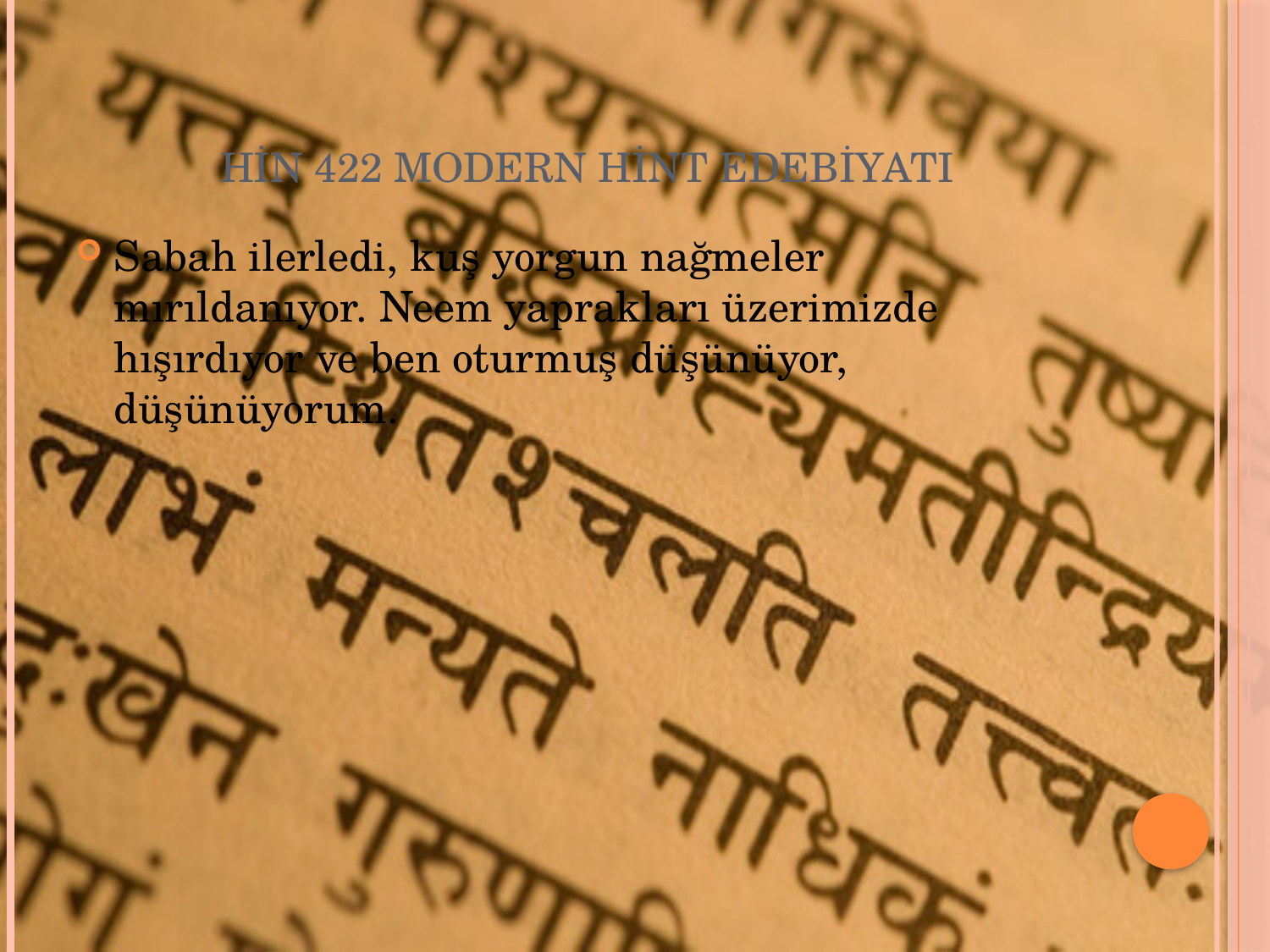

# HİN 422 MODERN HİNT EDEBİYATI
Sabah ilerledi, kuş yorgun nağmeler mırıldanıyor. Neem yaprakları üzerimizde hışırdıyor ve ben oturmuş düşünüyor, düşünüyorum.